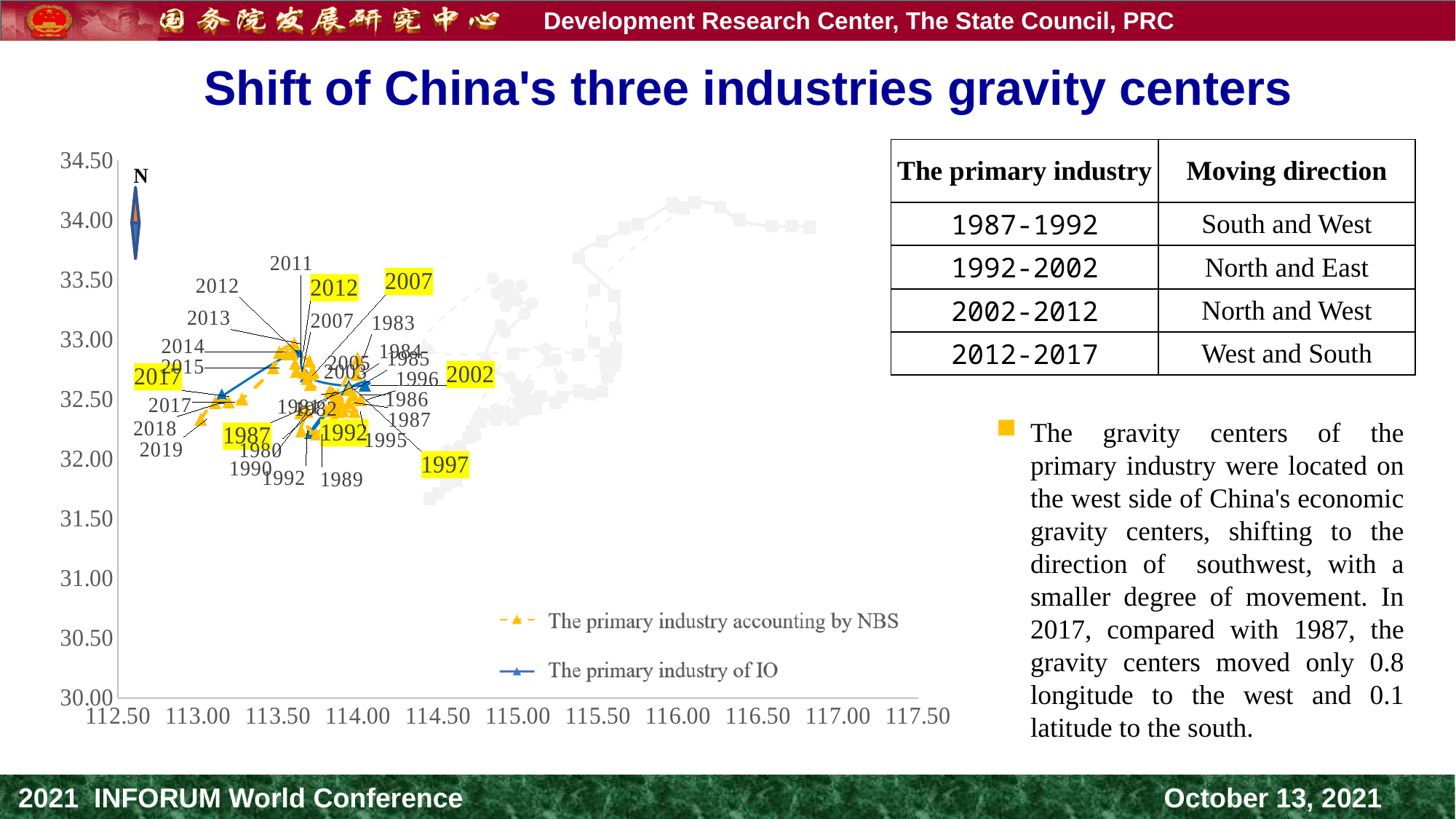

# Shift of China's three industries gravity centers
| The primary industry | Moving direction |
| --- | --- |
| 1987-1992 | South and West |
| 1992-2002 | North and East |
| 2002-2012 | North and West |
| 2012-2017 | West and South |

### Chart

| Category |  |  |  |  |  |  |
|---|---|---|---|---|---|---|
The gravity centers of the primary industry were located on the west side of China's economic gravity centers, shifting to the direction of  southwest, with a smaller degree of movement. In 2017, compared with 1987, the gravity centers moved only 0.8 longitude to the west and 0.1 latitude to the south.